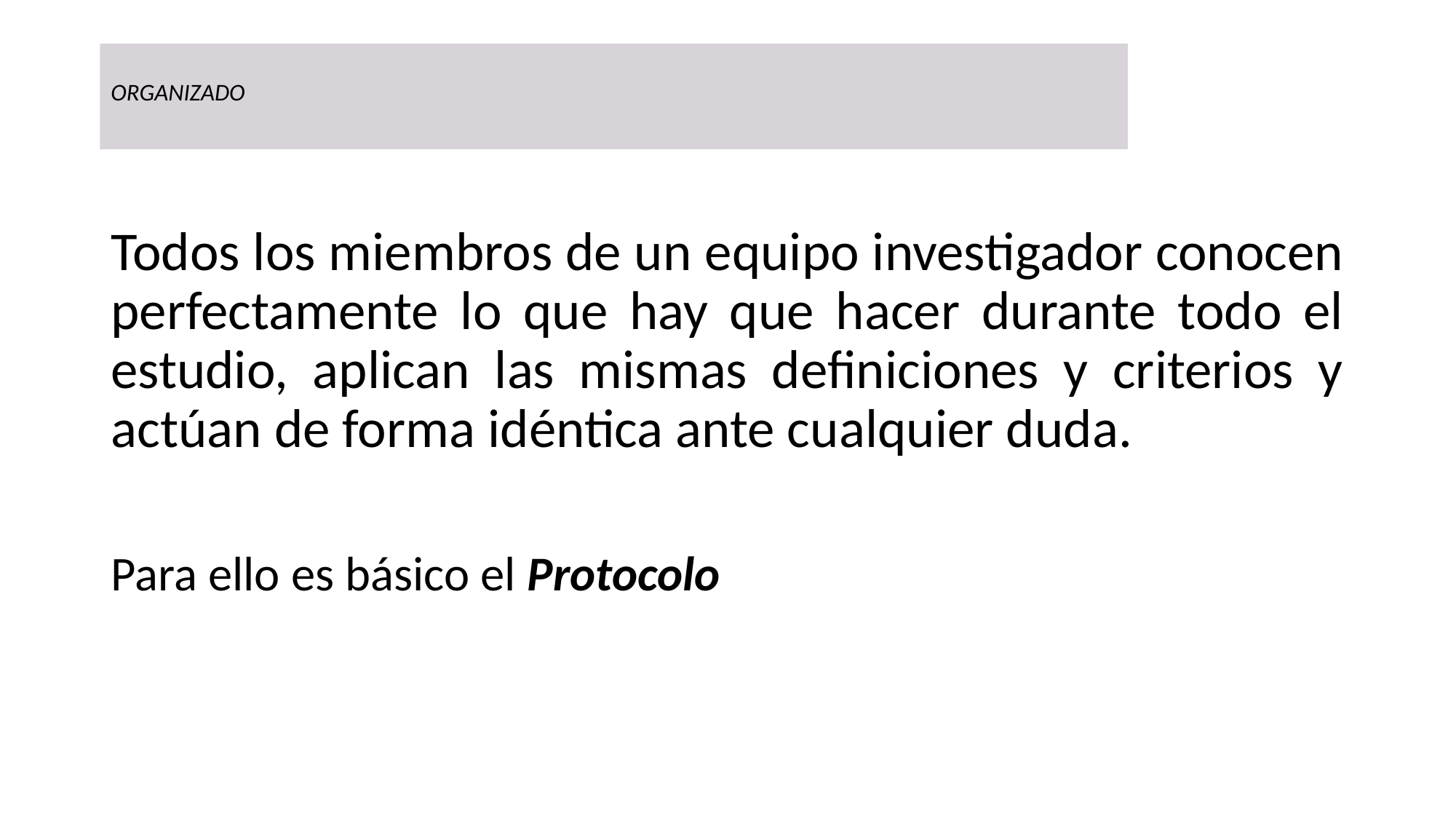

# ORGANIZADO
Todos los miembros de un equipo investigador conocen perfectamente lo que hay que hacer durante todo el estudio, aplican las mismas definiciones y criterios y actúan de forma idéntica ante cualquier duda.

Para ello es básico el Protocolo